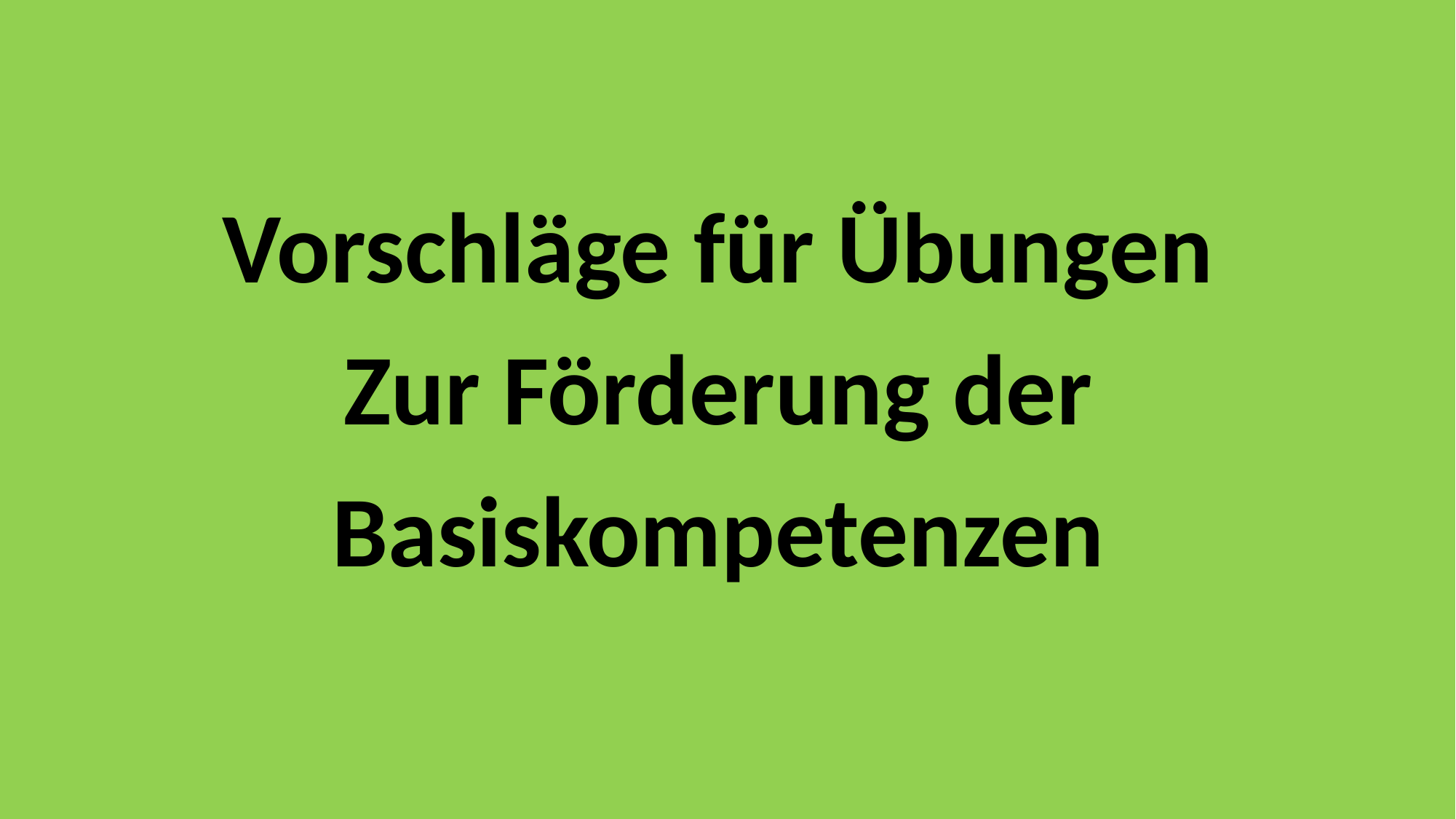

Vorschläge für Übungen

Zur Förderung der

Basiskompetenzen